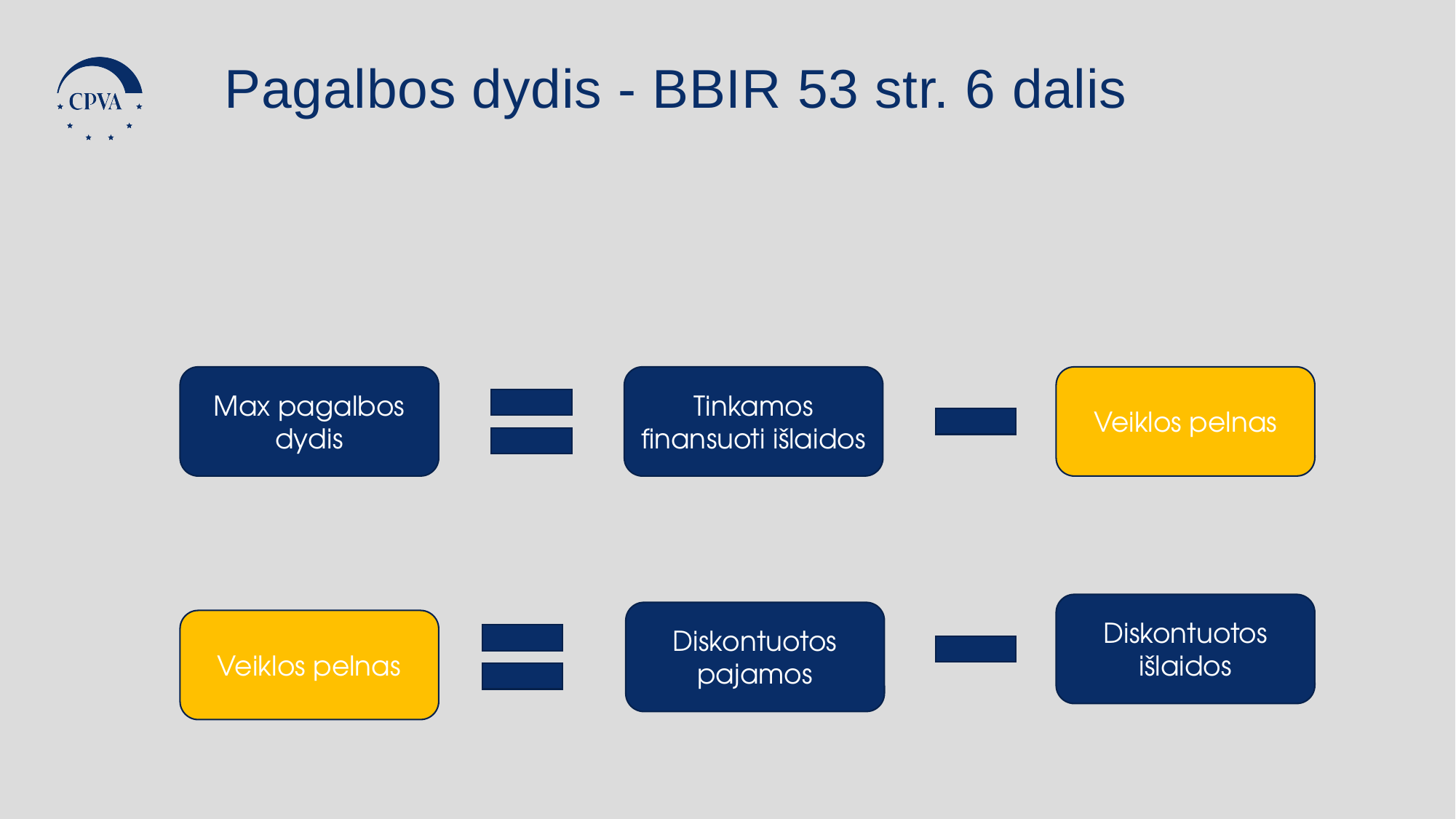

Pagalbos dydis - BBIR 53 str. 6 dalis

Max pagalbos dydis

Tinkamos finansuoti išlaidos

Veiklos pelnas

Diskontuotos išlaidos

Diskontuotos pajamos
Veiklos pelnas